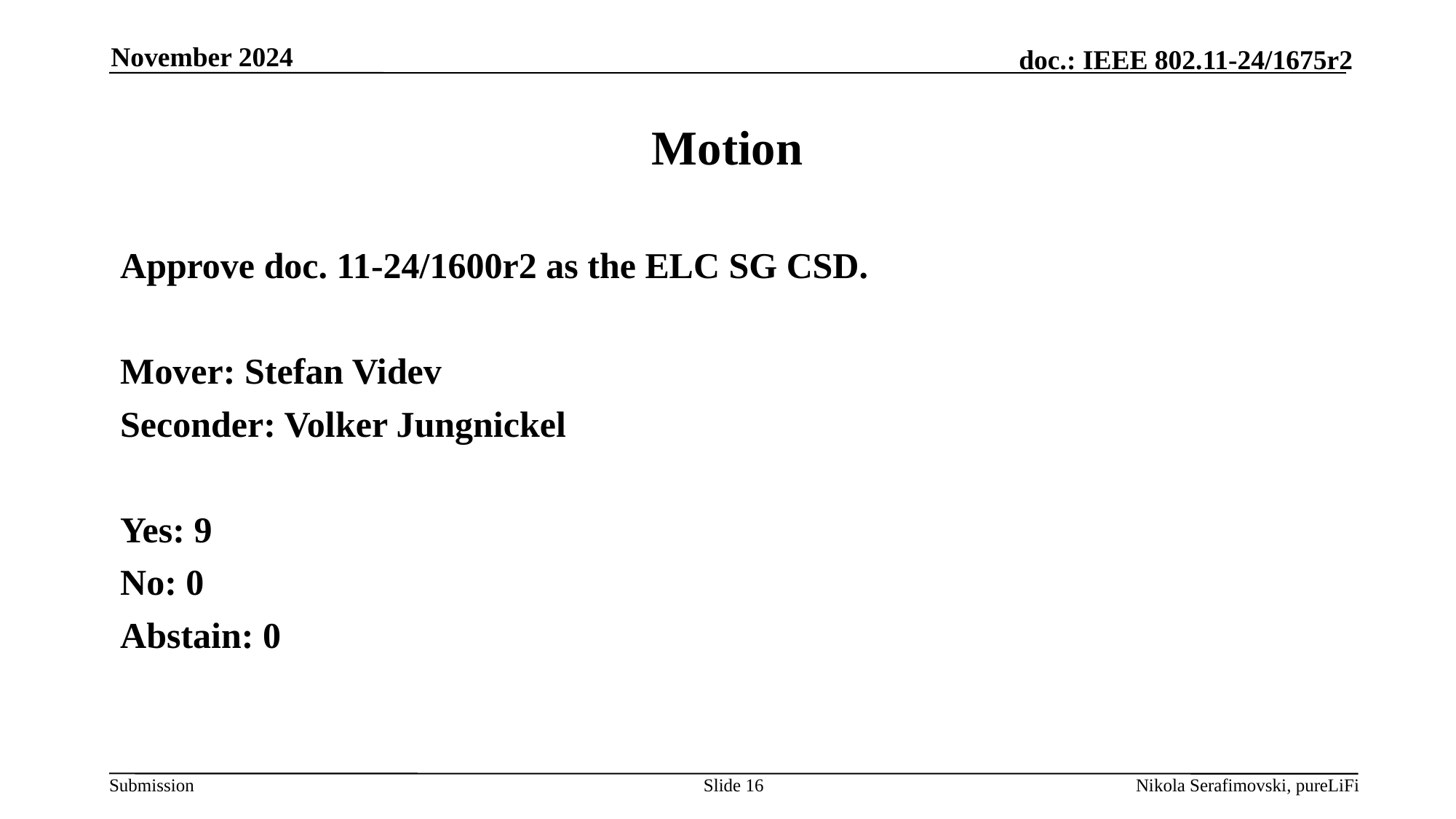

November 2024
# Motion
Approve doc. 11-24/1600r2 as the ELC SG CSD.

Mover: Stefan Videv
Seconder: Volker Jungnickel

Yes: 9
No: 0
Abstain: 0
Slide 16
Nikola Serafimovski, pureLiFi